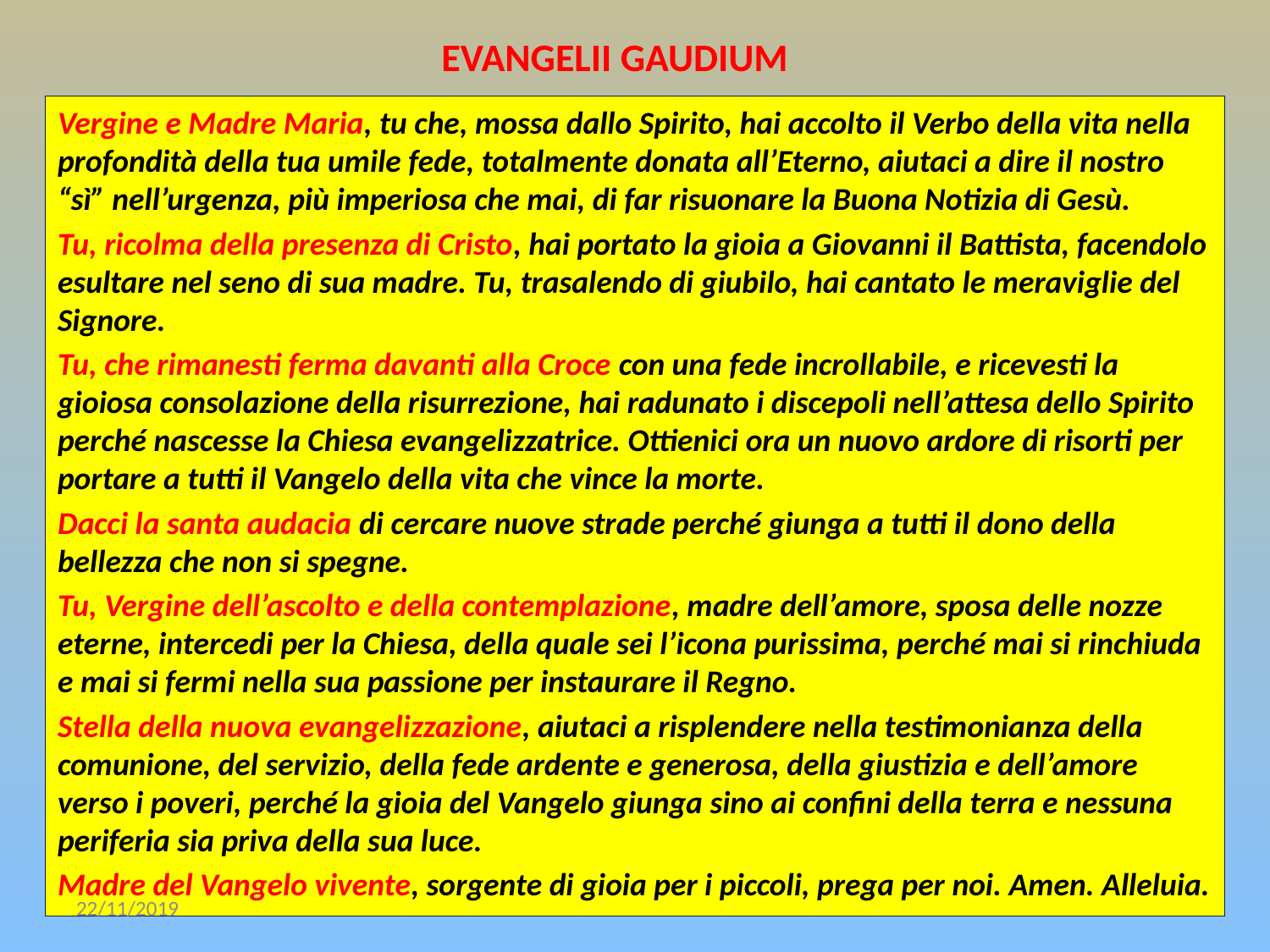

# EVANGELII GAUDIUM
Vergine e Madre Maria, tu che, mossa dallo Spirito, hai accolto il Verbo della vita nella profondità della tua umile fede, totalmente donata all’Eterno, aiutaci a dire il nostro “sì” nell’urgenza, più imperiosa che mai, di far risuonare la Buona Notizia di Gesù.
Tu, ricolma della presenza di Cristo, hai portato la gioia a Giovanni il Battista, facendolo esultare nel seno di sua madre. Tu, trasalendo di giubilo, hai cantato le meraviglie del Signore.
Tu, che rimanesti ferma davanti alla Croce con una fede incrollabile, e ricevesti la gioiosa consolazione della risurrezione, hai radunato i discepoli nell’attesa dello Spirito perché nascesse la Chiesa evangelizzatrice. Ottienici ora un nuovo ardore di risorti per portare a tutti il Vangelo della vita che vince la morte.
Dacci la santa audacia di cercare nuove strade perché giunga a tutti il dono della bellezza che non si spegne.
Tu, Vergine dell’ascolto e della contemplazione, madre dell’amore, sposa delle nozze eterne, intercedi per la Chiesa, della quale sei l’icona purissima, perché mai si rinchiuda e mai si fermi nella sua passione per instaurare il Regno.
Stella della nuova evangelizzazione, aiutaci a risplendere nella testimonianza della comunione, del servizio, della fede ardente e generosa, della giustizia e dell’amore verso i poveri, perché la gioia del Vangelo giunga sino ai confini della terra e nessuna periferia sia priva della sua luce.
Madre del Vangelo vivente, sorgente di gioia per i piccoli, prega per noi. Amen. Alleluia.
22/11/2019
25